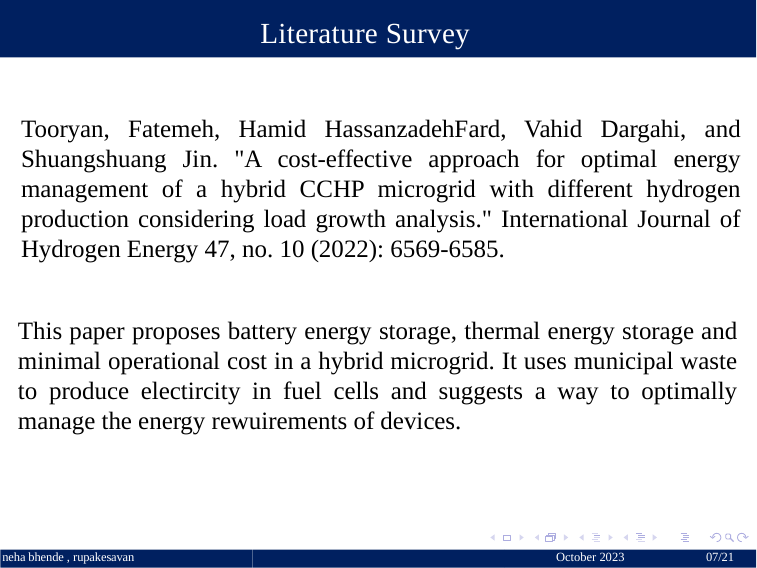

# Literature Survey
Tooryan, Fatemeh, Hamid HassanzadehFard, Vahid Dargahi, and Shuangshuang Jin. "A cost-effective approach for optimal energy management of a hybrid CCHP microgrid with different hydrogen production considering load growth analysis." International Journal of Hydrogen Energy 47, no. 10 (2022): 6569-6585.
This paper proposes battery energy storage, thermal energy storage and minimal operational cost in a hybrid microgrid. It uses municipal waste to produce electircity in fuel cells and suggests a way to optimally manage the energy rewuirements of devices.

October 2023 	07/21
neha bhende , rupakesavan